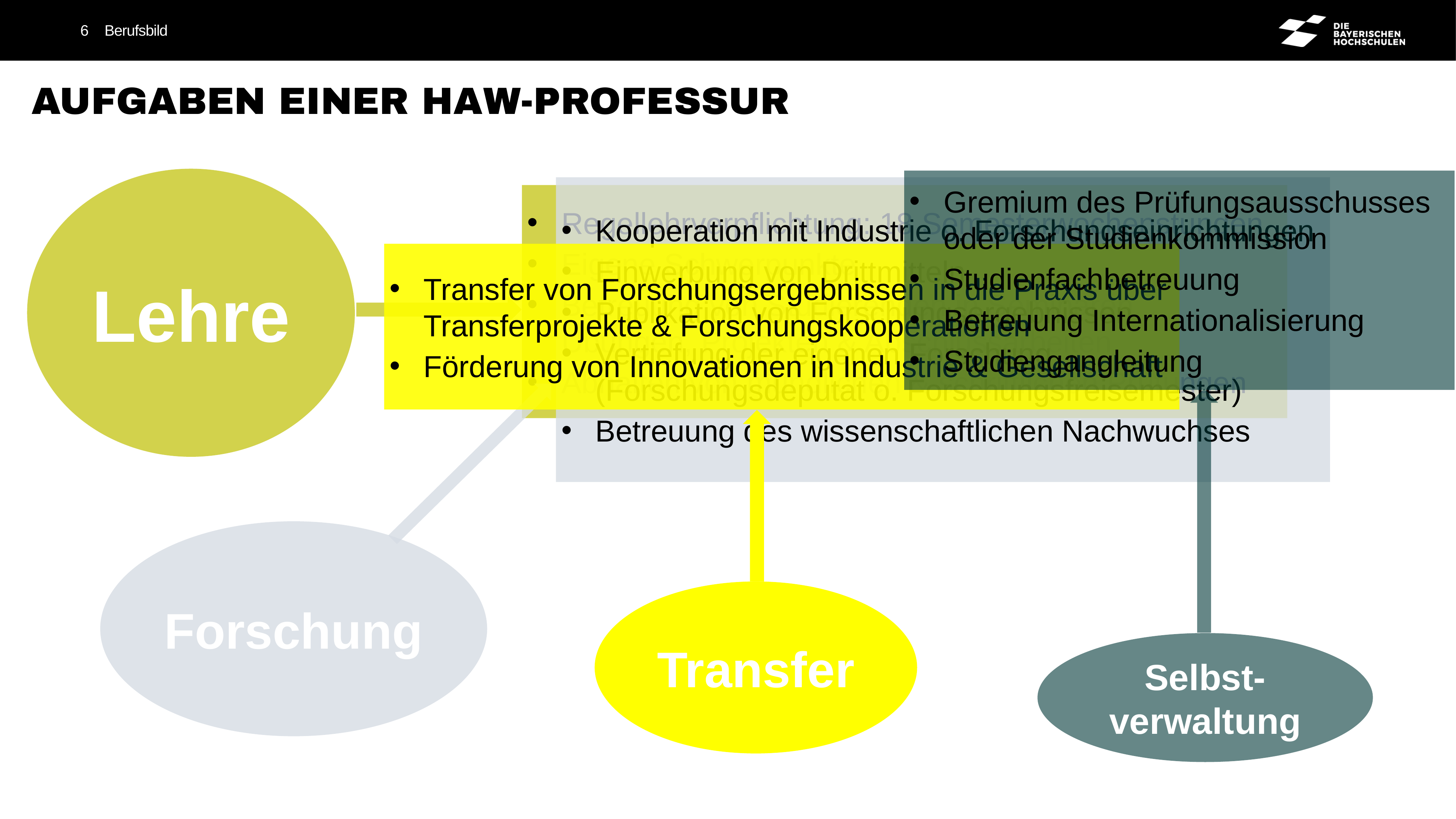

6
Berufsbild
# AUFGABEN EINER HAW-PROFESSUR
Lehre
Gremium des Prüfungsausschusses oder der Studienkommission
Studienfachbetreuung
Betreuung Internationalisierung
Studiengangleitung
Kooperation mit Industrie o. Forschungseinrichtungen
Einwerbung von Drittmitteln
Publikation von Forschungsergebnissen
Vertiefung der eigenen Forschung (Forschungsdeputat o. Forschungsfreisemester)
Betreuung des wissenschaftlichen Nachwuchses
Regellehrverpflichtung: 18 Semesterwochenstunden
Eigene Schwerpunkte
Betreuung von Studierenden in Seminaren, Übungen, Projekten & Abschlussarbeiten
Abhalten von mündlichen & schriftlichen Prüfungen
Transfer von Forschungsergebnissen in die Praxis über Transferprojekte & Forschungskooperationen
Förderung von Innovationen in Industrie & Gesellschaft

Forschung
Transfer
Selbst-verwaltung